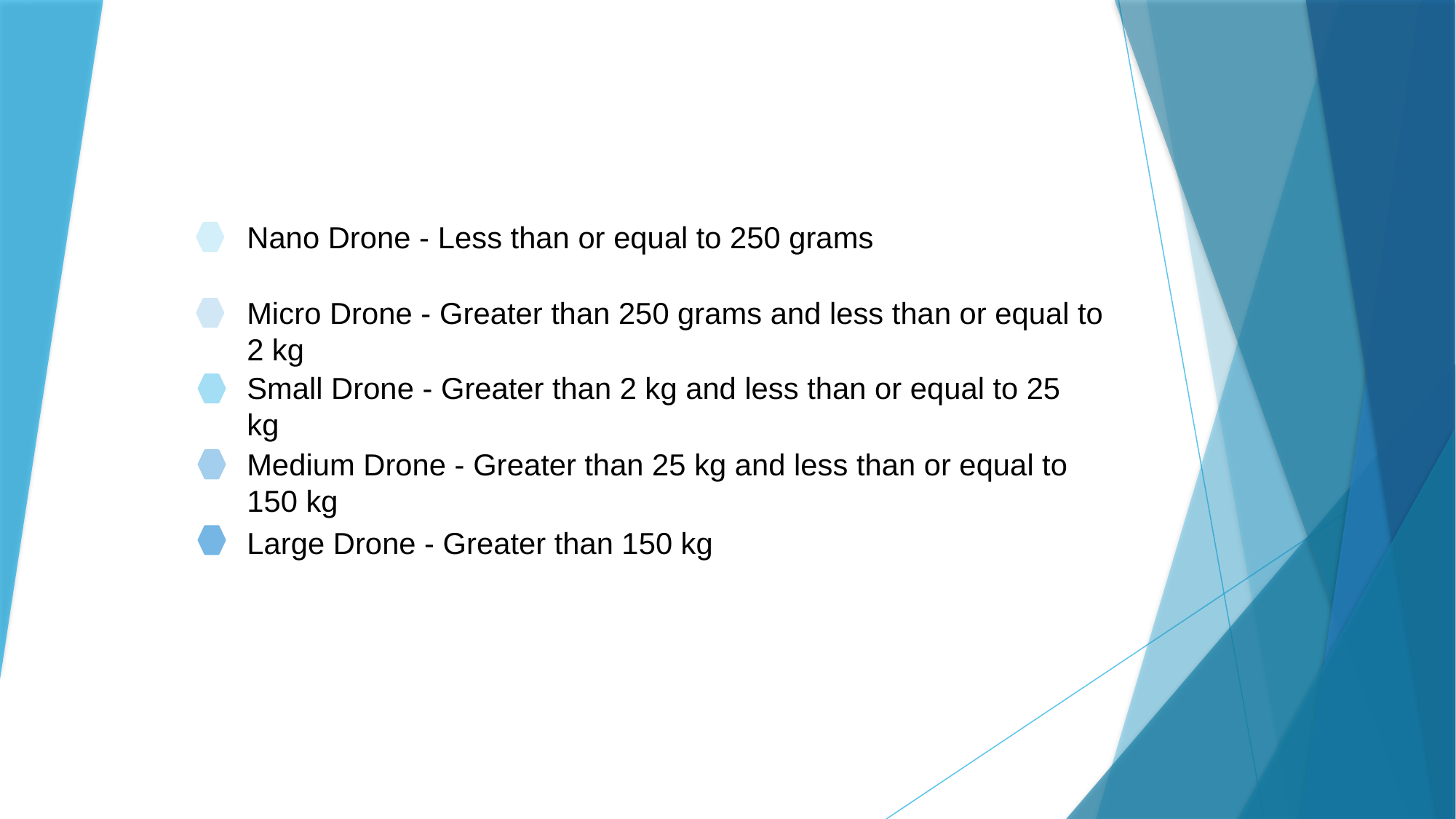

Nano Drone - Less than or equal to 250 grams

Micro Drone - Greater than 250 grams and less than or equal to 2 kg

Small Drone - Greater than 2 kg and less than or equal to 25 kg

Medium Drone - Greater than 25 kg and less than or equal to 150 kg

Large Drone - Greater than 150 kg